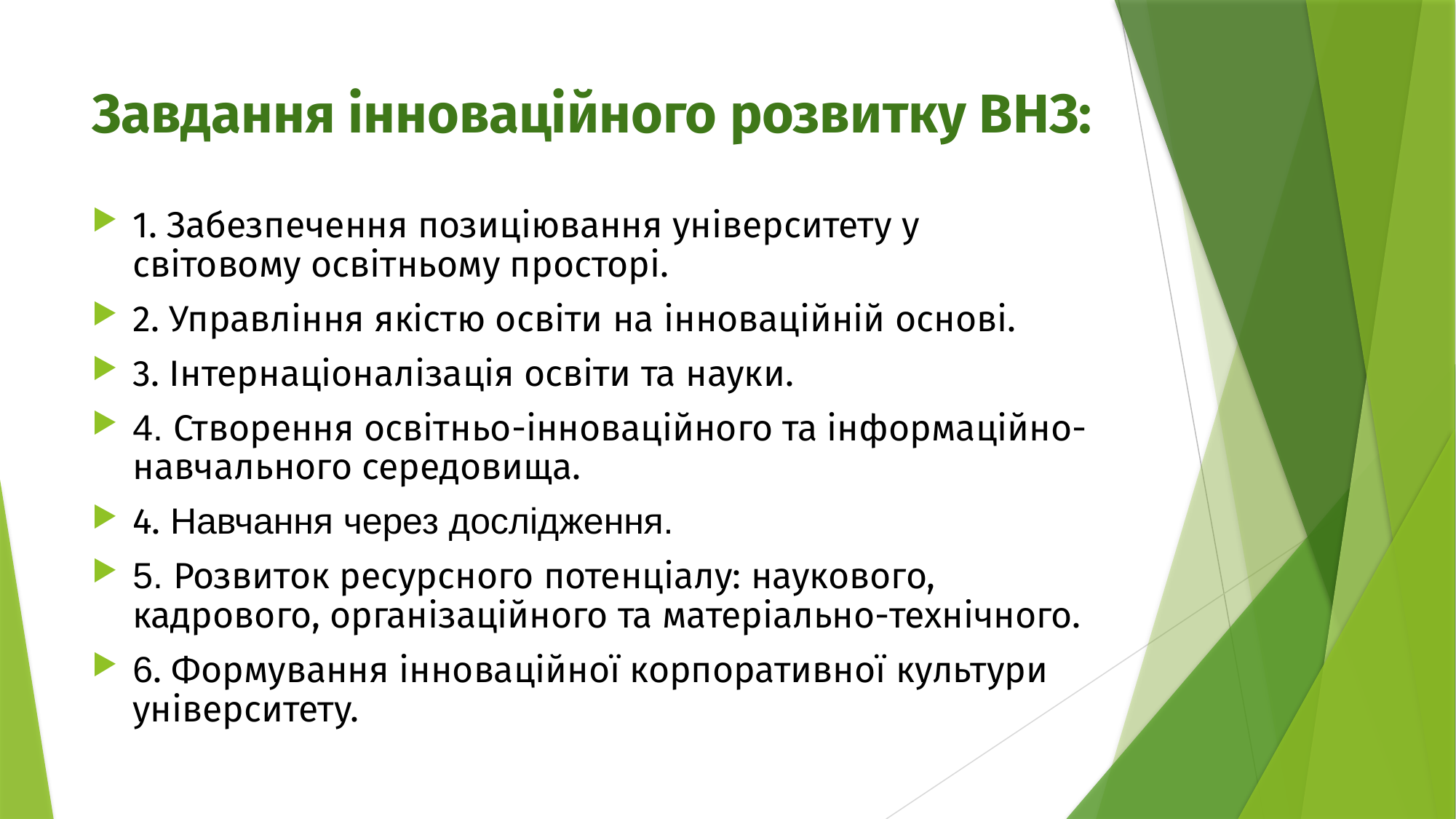

# Завдання інноваційного розвитку ВНЗ:
1. Забезпечення позиціювання університету у світовому освітньому просторі.
2. Управління якістю освіти на інноваційній основі.
3. Інтернаціоналізація освіти та науки.
4. Створення освітньо-інноваційного та інформаційно-навчального середовища.
4. Навчання через дослідження.
5. Розвиток ресурсного потенціалу: наукового, кадрового, організаційного та матеріально-технічного.
6. Формування інноваційної корпоративної культури університету.